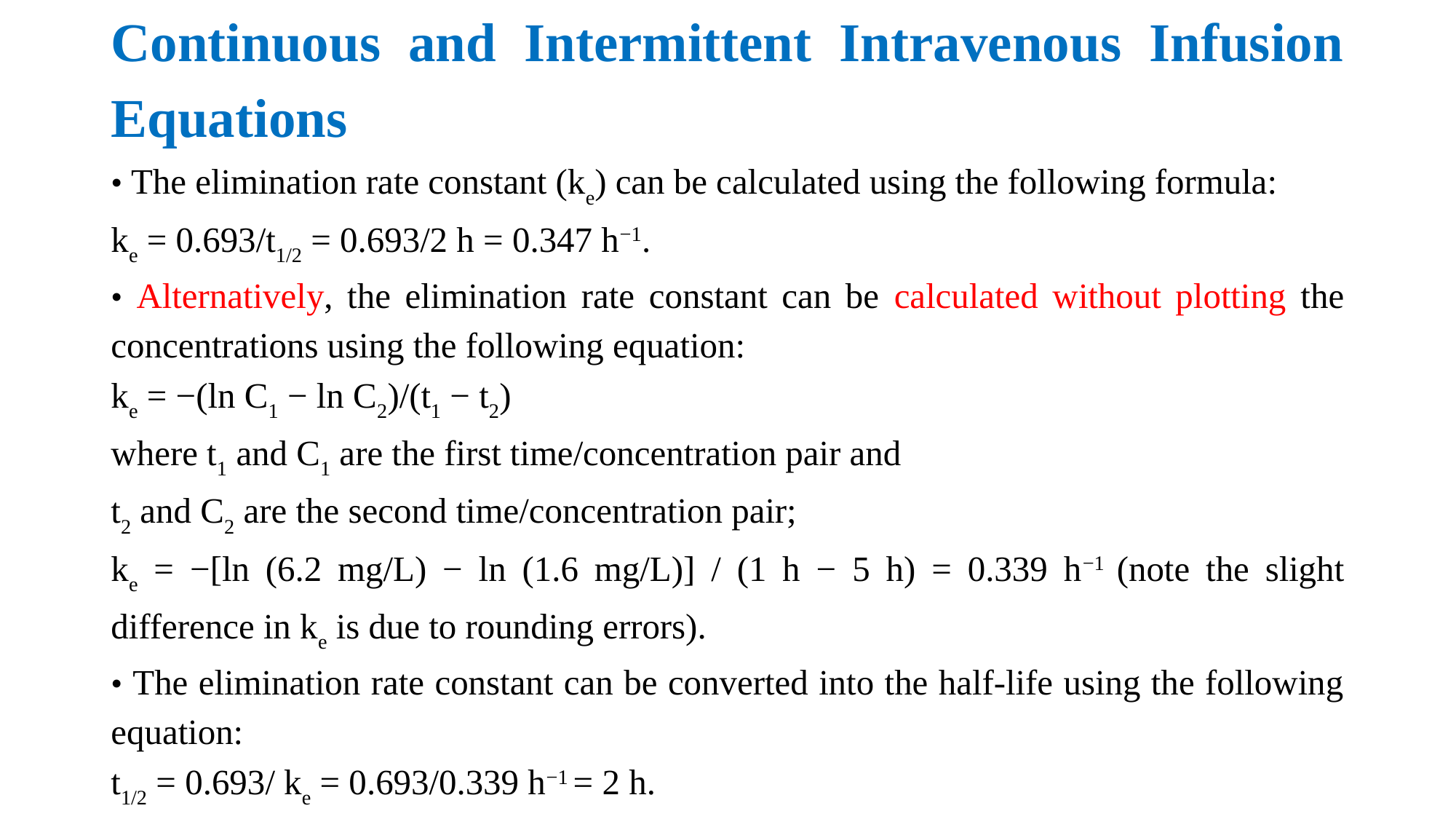

# Continuous and Intermittent Intravenous Infusion Equations
• The elimination rate constant (ke) can be calculated using the following formula:
ke = 0.693/t1/2 = 0.693/2 h = 0.347 h−1.
• Alternatively, the elimination rate constant can be calculated without plotting the concentrations using the following equation:
ke = −(ln C1 − ln C2)/(t1 − t2)
where t1 and C1 are the first time/concentration pair and
t2 and C2 are the second time/concentration pair;
ke = −[ln (6.2 mg/L) − ln (1.6 mg/L)] / (1 h − 5 h) = 0.339 h−1 (note the slight difference in ke is due to rounding errors).
• The elimination rate constant can be converted into the half-life using the following equation:
t1/2 = 0.693/ ke = 0.693/0.339 h−1 = 2 h.